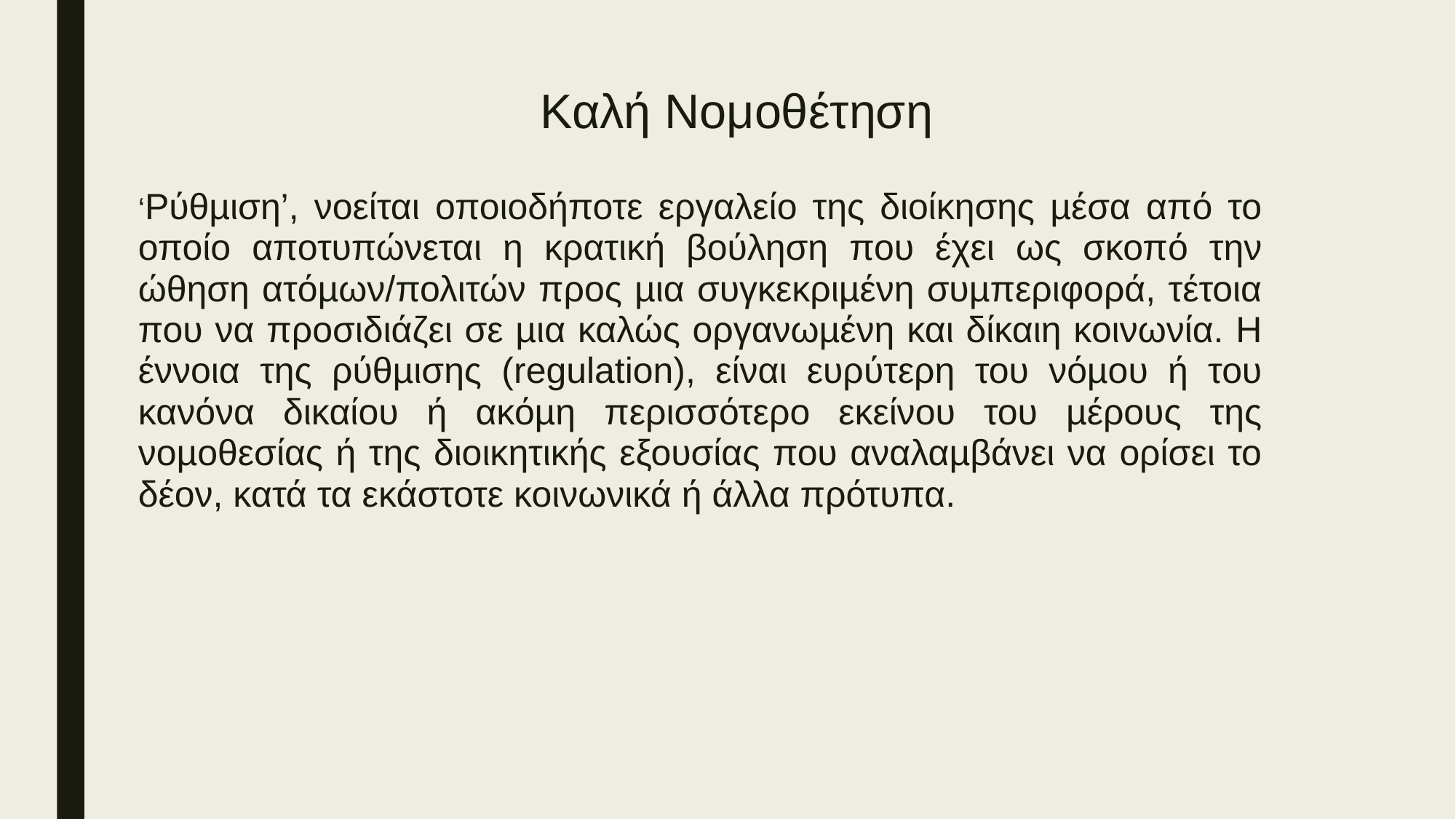

# Καλή Νομοθέτηση
‘Ρύθµιση’, νοείται οποιοδήποτε εργαλείο της διοίκησης µέσα από το οποίο αποτυπώνεται η κρατική βούληση που έχει ως σκοπό την ώθηση ατόµων/πολιτών προς µια συγκεκριµένη συµπεριφορά, τέτοια που να προσιδιάζει σε µια καλώς οργανωµένη και δίκαιη κοινωνία. Η έννοια της ρύθµισης (regulation), είναι ευρύτερη του νόµου ή του κανόνα δικαίου ή ακόµη περισσότερο εκείνου του µέρους της νοµοθεσίας ή της διοικητικής εξουσίας που αναλαµβάνει να ορίσει το δέον, κατά τα εκάστοτε κοινωνικά ή άλλα πρότυπα.